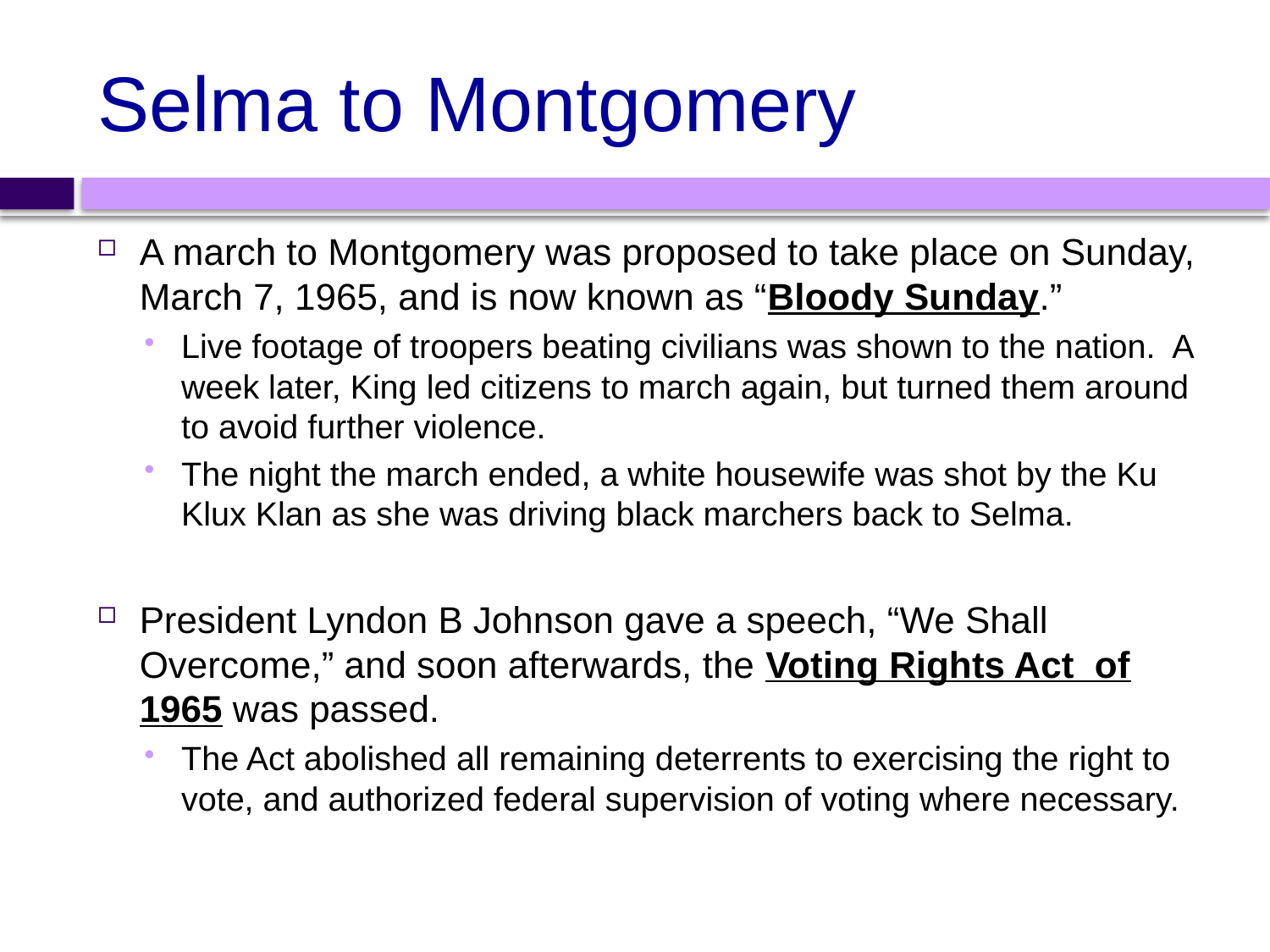

# Selma to Montgomery
A march to Montgomery was proposed to take place on Sunday, March 7, 1965, and is now known as “Bloody Sunday.”
Live footage of troopers beating civilians was shown to the nation.  A week later, King led citizens to march again, but turned them around to avoid further violence.
The night the march ended, a white housewife was shot by the Ku Klux Klan as she was driving black marchers back to Selma.

President Lyndon B Johnson gave a speech, “We Shall Overcome,” and soon afterwards, the Voting Rights Act  of 1965 was passed.
The Act abolished all remaining deterrents to exercising the right to vote, and authorized federal supervision of voting where necessary.